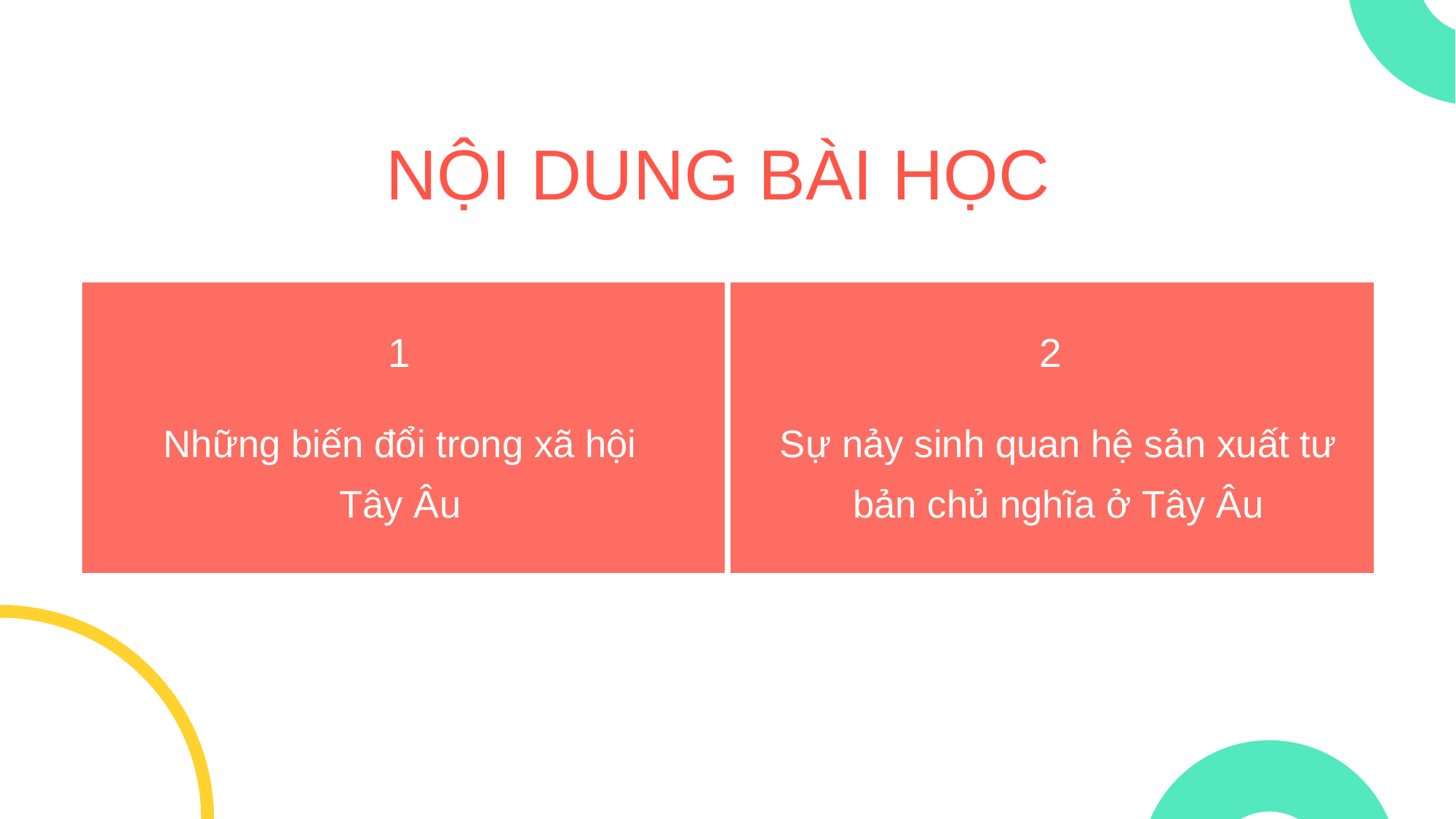

NỘI DUNG BÀI HỌC

1
2
Những biến đổi trong xã hội Tây Âu
Sự nảy sinh quan hệ sản xuất tư bản chủ nghĩa ở Tây Âu